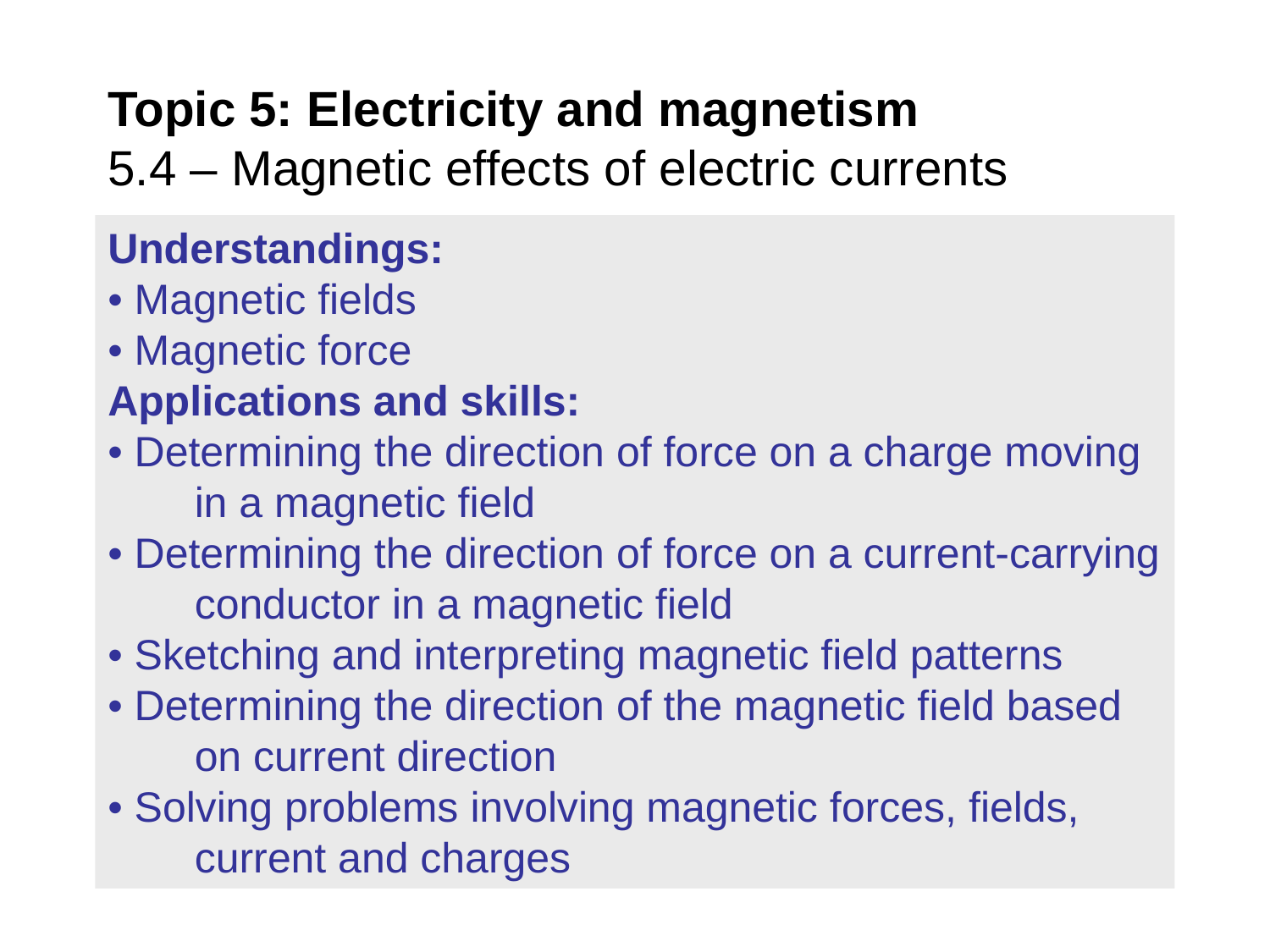

# Topic 5: Electricity and magnetism 5.4 – Magnetic effects of electric currents
Understandings:
• Magnetic fields
• Magnetic force
Applications and skills:
• Determining the direction of force on a charge moving in a magnetic field
• Determining the direction of force on a current-carrying conductor in a magnetic field
• Sketching and interpreting magnetic field patterns
• Determining the direction of the magnetic field based on current direction
• Solving problems involving magnetic forces, fields, current and charges